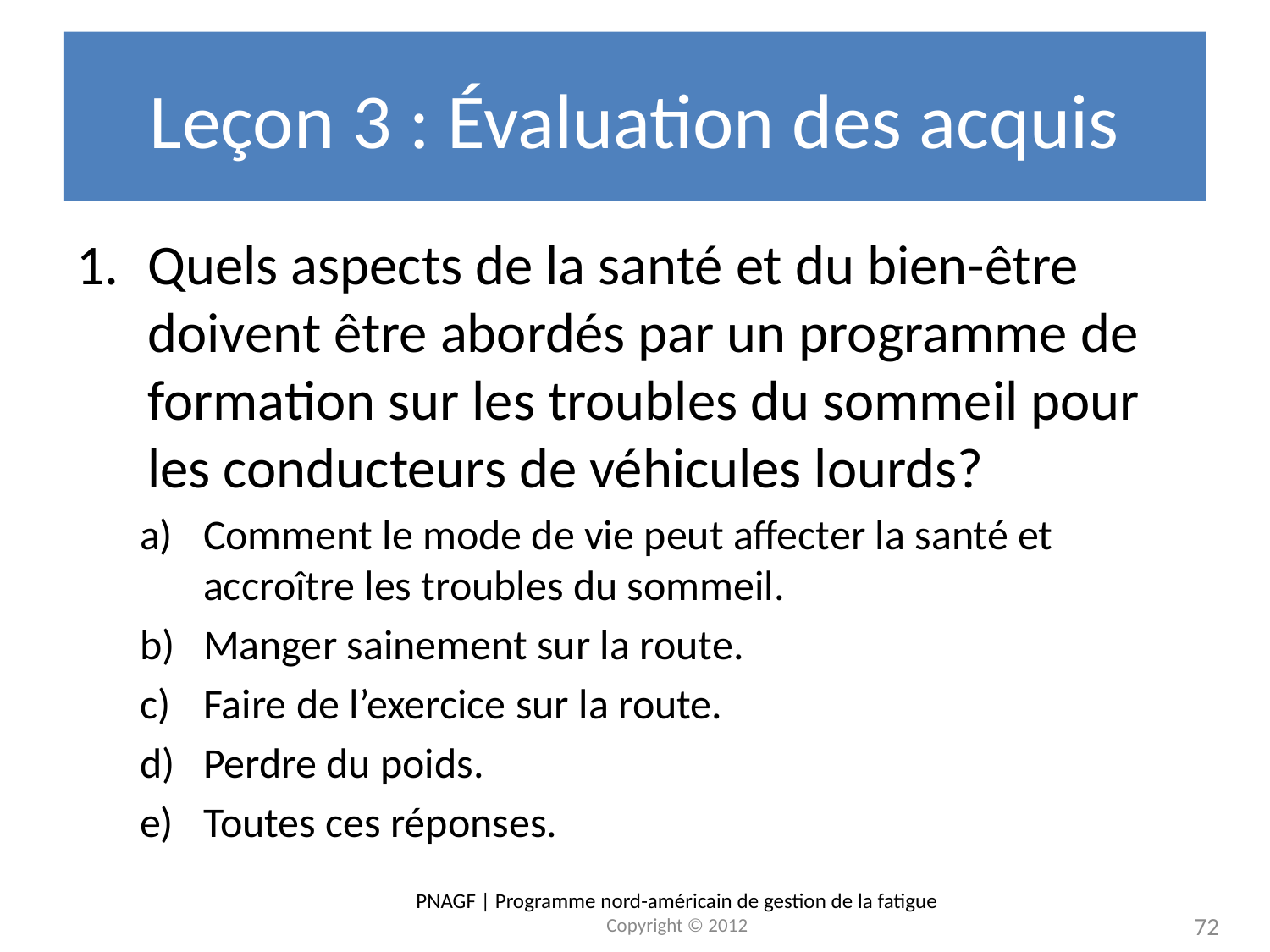

# Leçon 3 : Évaluation des acquis
Quels aspects de la santé et du bien-être doivent être abordés par un programme de formation sur les troubles du sommeil pour les conducteurs de véhicules lourds?
Comment le mode de vie peut affecter la santé et accroître les troubles du sommeil.
Manger sainement sur la route.
Faire de l’exercice sur la route.
Perdre du poids.
Toutes ces réponses.